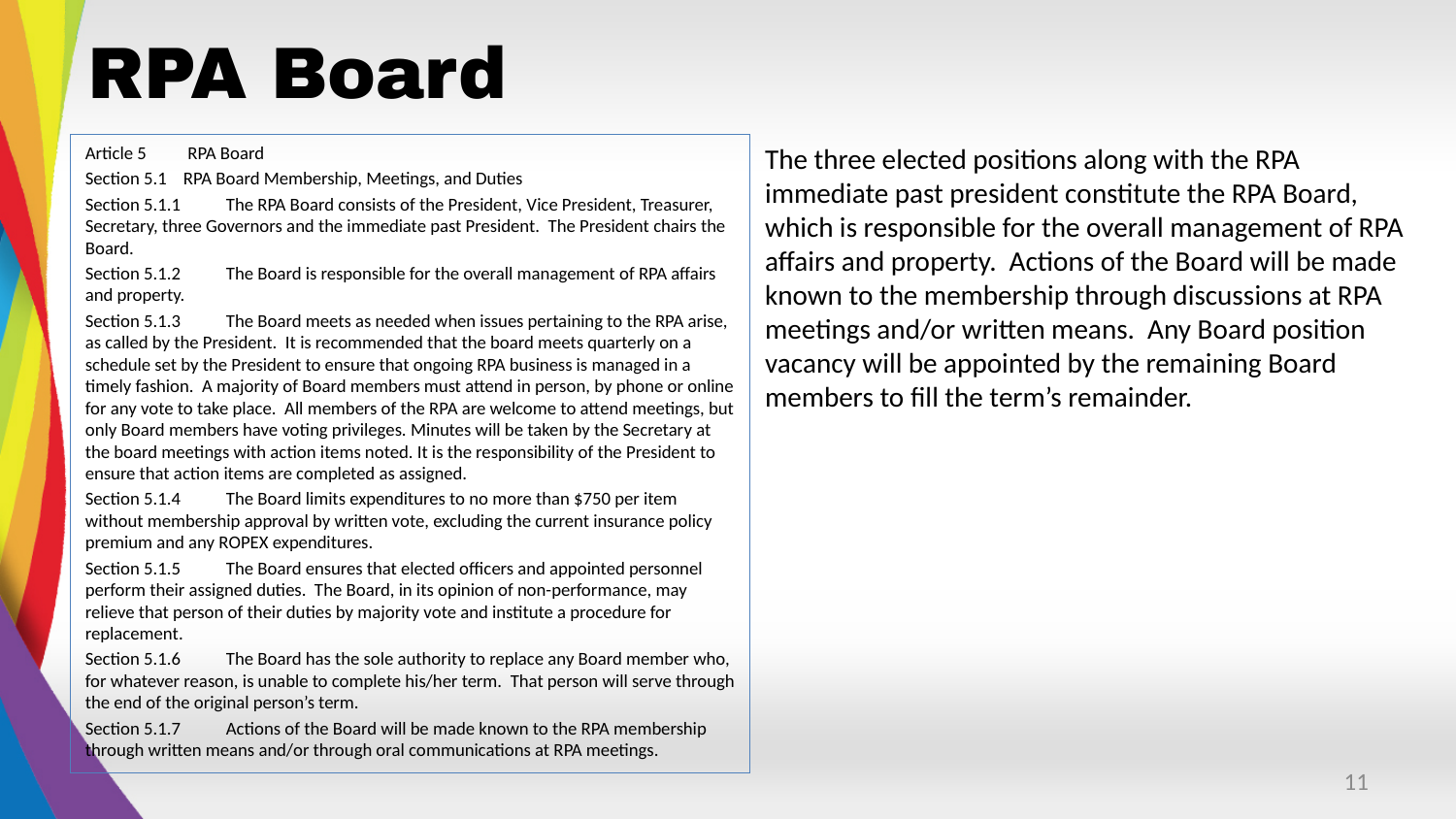

# RPA Board
Article 5          RPA Board
Section 5.1    RPA Board Membership, Meetings, and Duties
Section 5.1.1           The RPA Board consists of the President, Vice President, Treasurer, Secretary, three Governors and the immediate past President.  The President chairs the Board.
Section 5.1.2           The Board is responsible for the overall management of RPA affairs and property.
Section 5.1.3           The Board meets as needed when issues pertaining to the RPA arise, as called by the President.  It is recommended that the board meets quarterly on a schedule set by the President to ensure that ongoing RPA business is managed in a timely fashion.  A majority of Board members must attend in person, by phone or online for any vote to take place.  All members of the RPA are welcome to attend meetings, but only Board members have voting privileges. Minutes will be taken by the Secretary at the board meetings with action items noted. It is the responsibility of the President to ensure that action items are completed as assigned.
Section 5.1.4           The Board limits expenditures to no more than $750 per item without membership approval by written vote, excluding the current insurance policy premium and any ROPEX expenditures.
Section 5.1.5           The Board ensures that elected officers and appointed personnel perform their assigned duties.  The Board, in its opinion of non-performance, may relieve that person of their duties by majority vote and institute a procedure for replacement.
Section 5.1.6           The Board has the sole authority to replace any Board member who, for whatever reason, is unable to complete his/her term.  That person will serve through the end of the original person’s term.
Section 5.1.7           Actions of the Board will be made known to the RPA membership through written means and/or through oral communications at RPA meetings.
The three elected positions along with the RPA immediate past president constitute the RPA Board, which is responsible for the overall management of RPA affairs and property.  Actions of the Board will be made known to the membership through discussions at RPA meetings and/or written means.  Any Board position vacancy will be appointed by the remaining Board members to fill the term’s remainder.
11